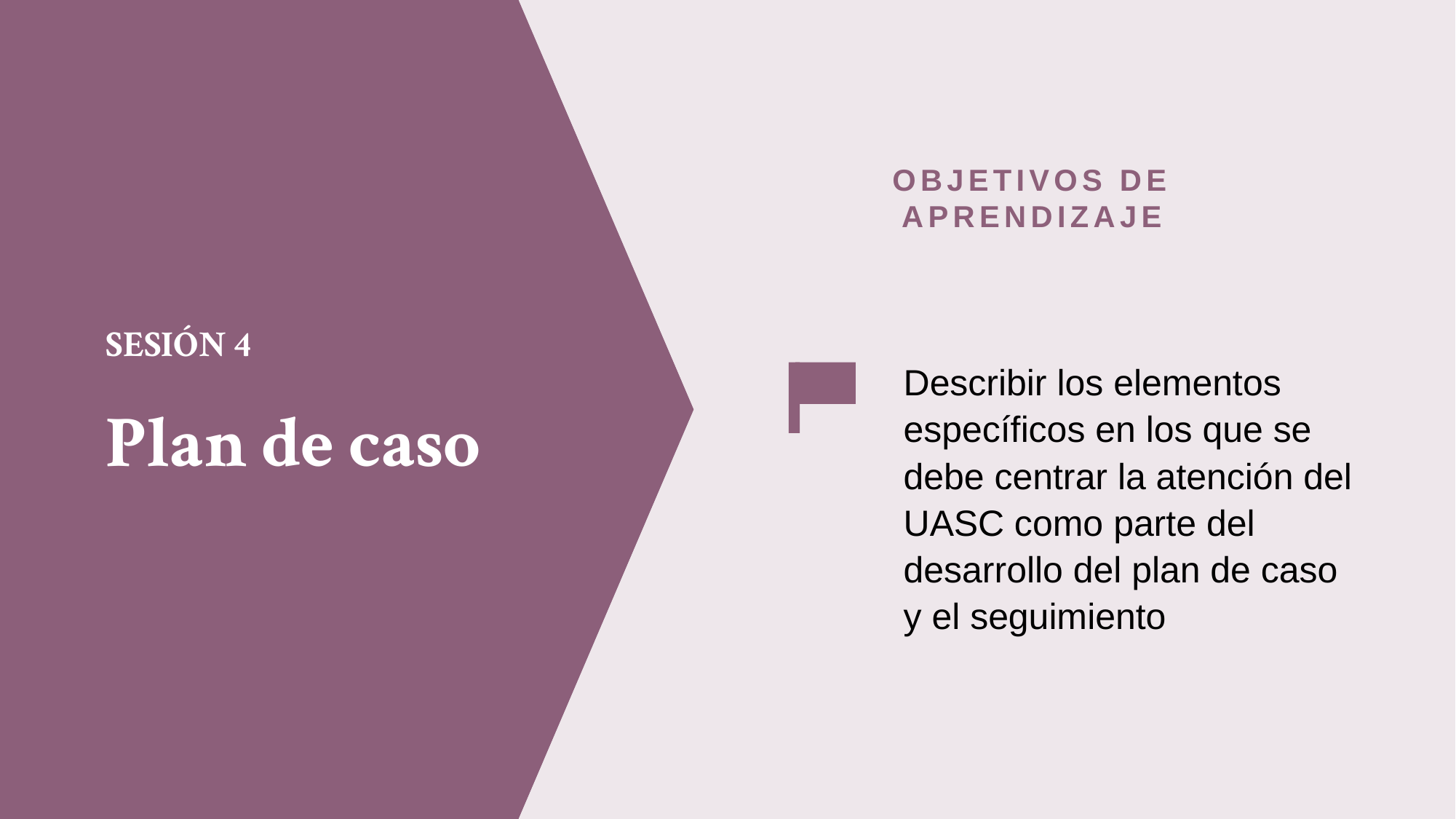

OBJETIVOS DE APRENDIZAJE
Describir los elementos específicos en los que se debe centrar la atención del UASC como parte del desarrollo del plan de caso y el seguimiento

# SESIÓN 4 Plan de caso